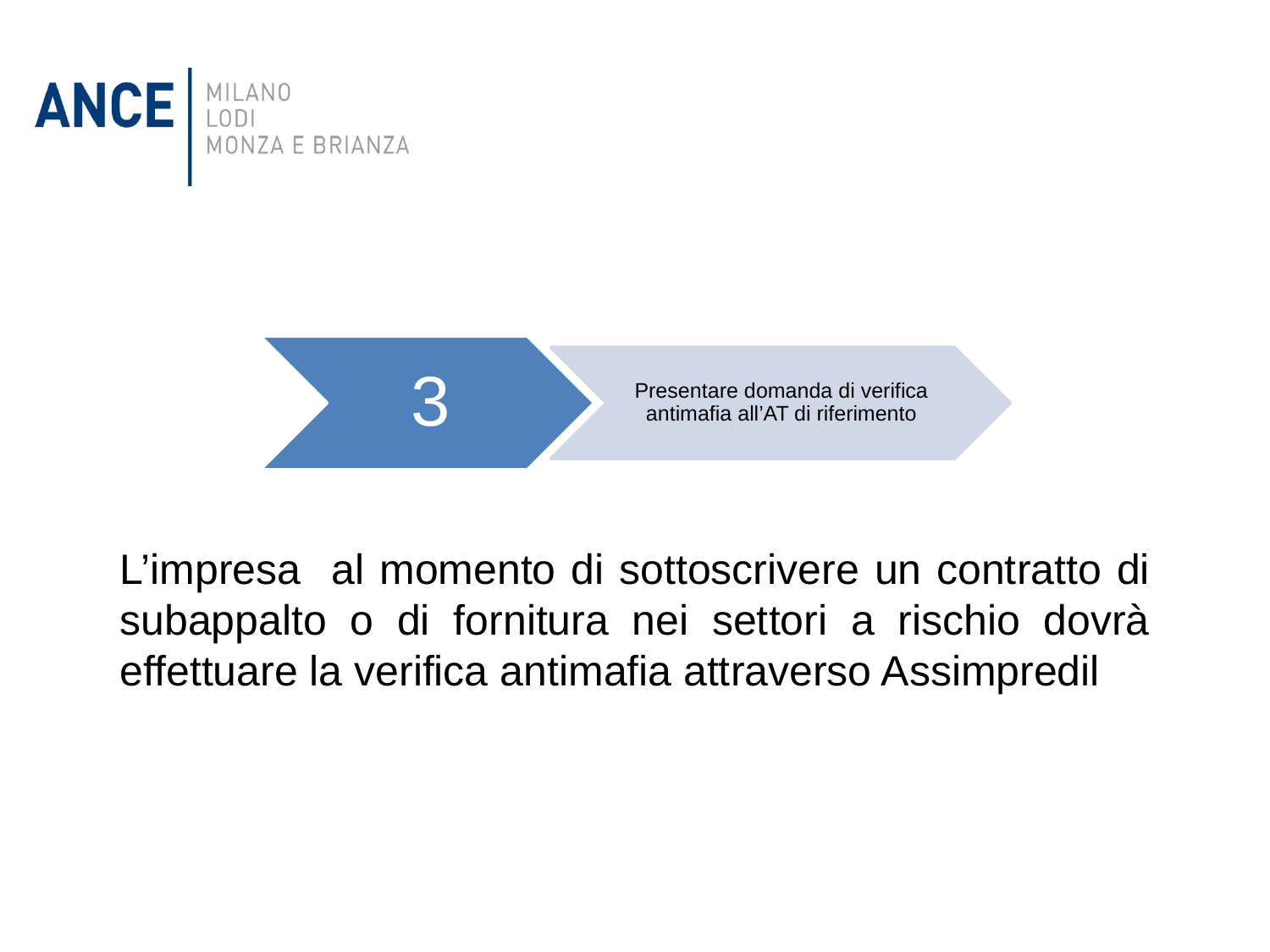

3

Presentare domanda di verifica antimafia all’AT di riferimento
L’impresa  al momento di sottoscrivere un contratto di subappalto o di fornitura nei settori a rischio dovrà effettuare la verifica antimafia attraverso Assimpredil